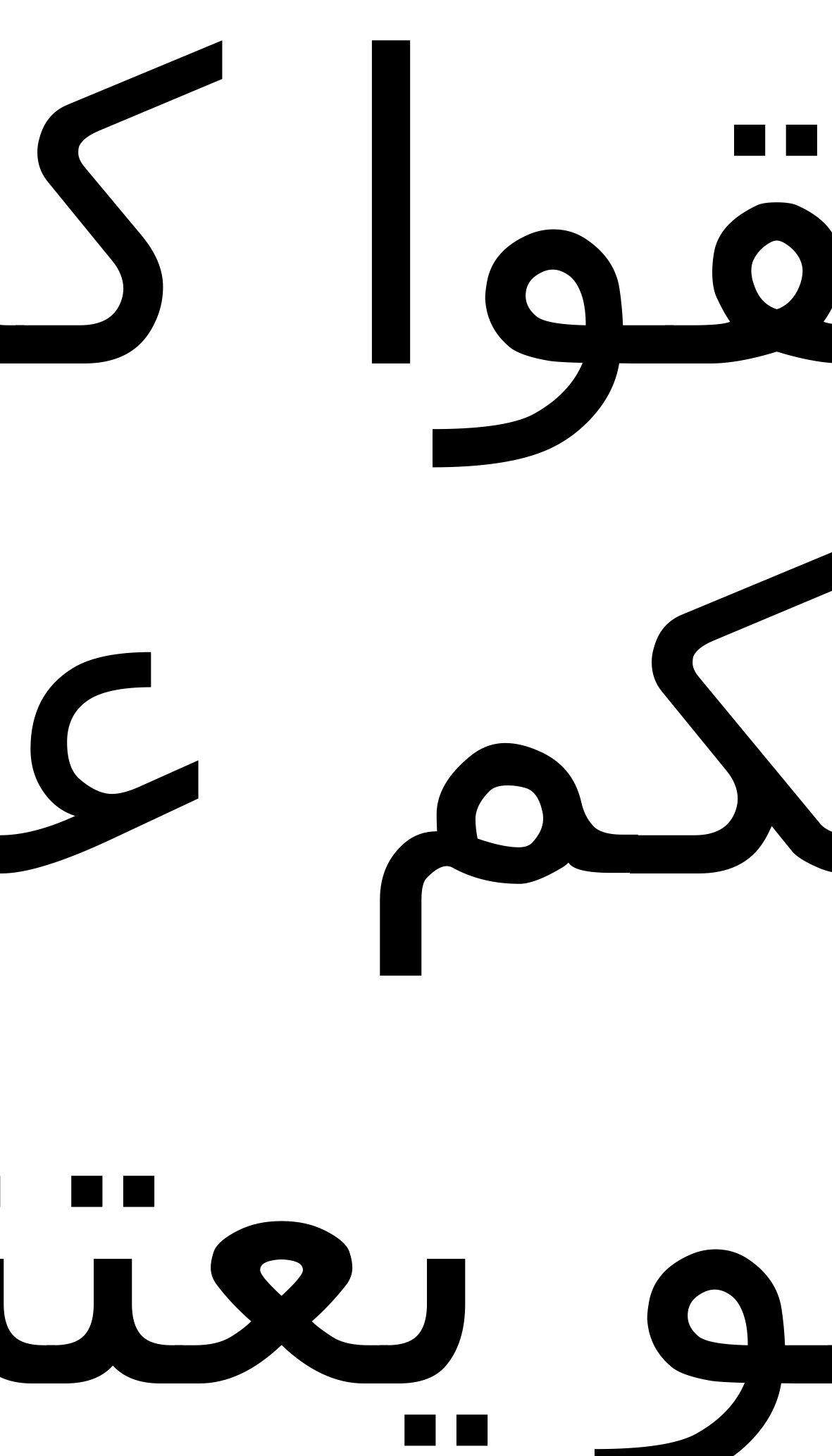

القوا كل همكم عليه وهو يعتني بكم